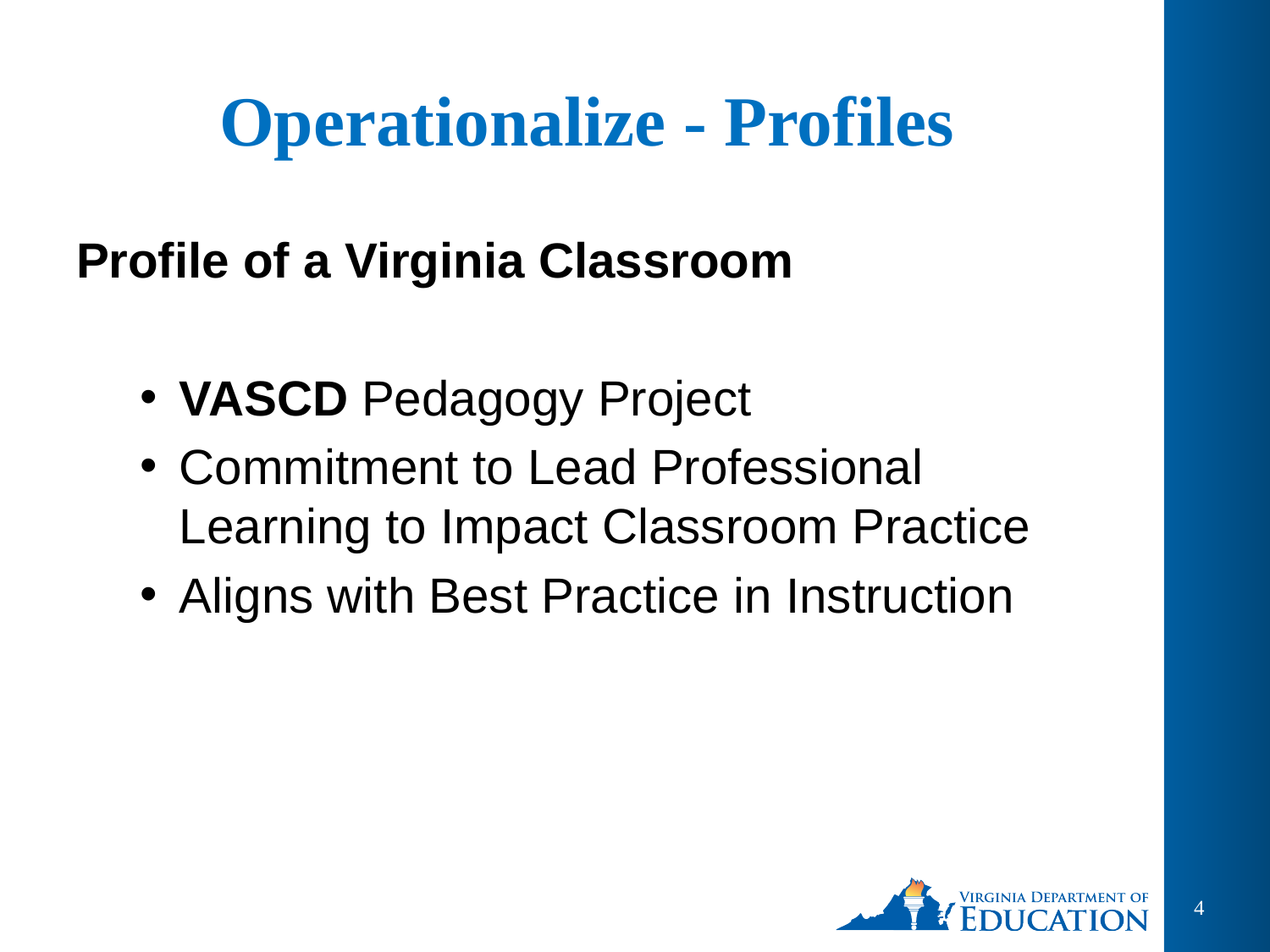

# Operationalize - Profiles
Profile of a Virginia Classroom

VASCD Pedagogy Project
Commitment to Lead Professional Learning to Impact Classroom Practice
Aligns with Best Practice in Instruction
4